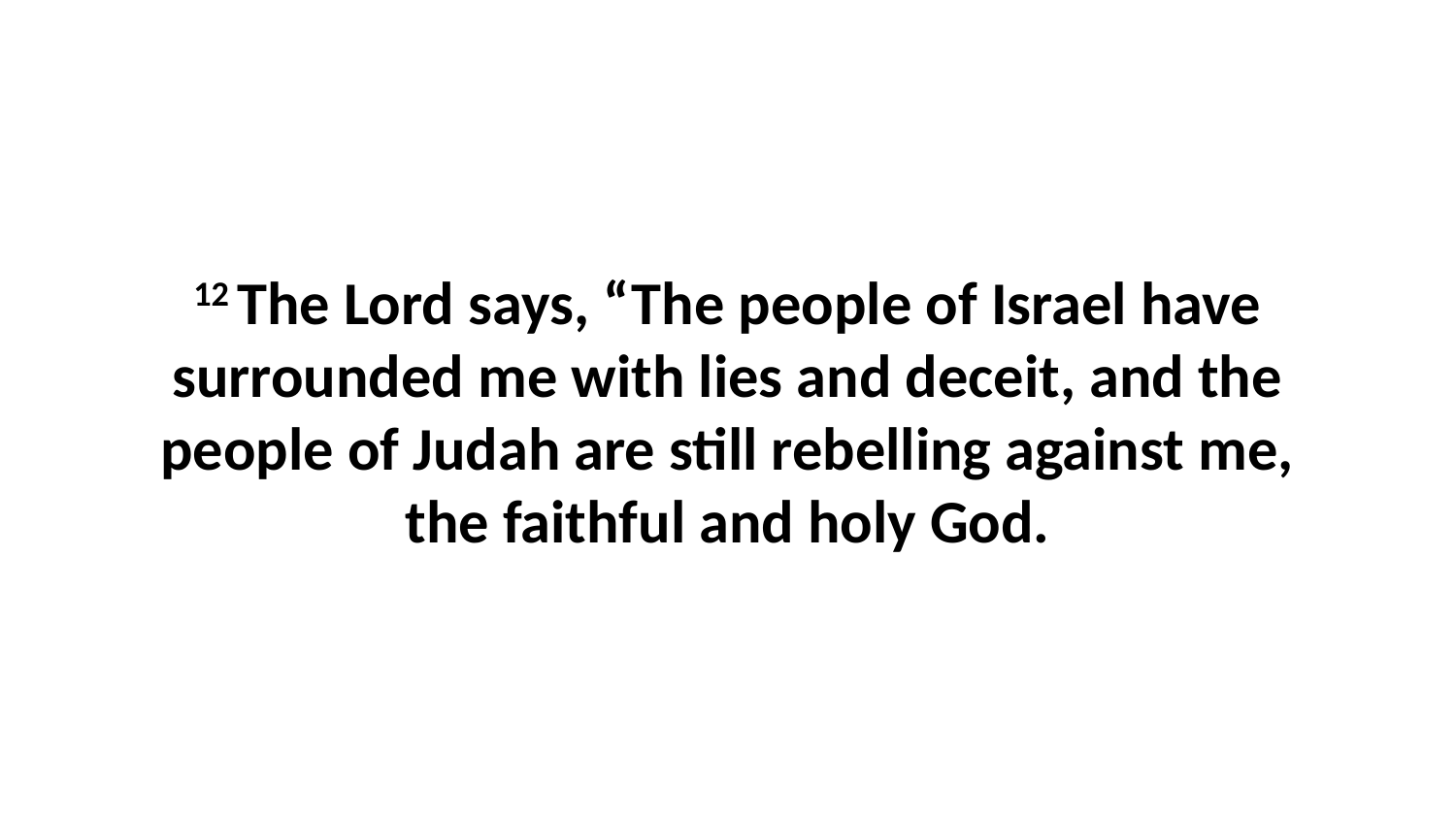

12 The Lord says, “The people of Israel have surrounded me with lies and deceit, and the people of Judah are still rebelling against me, the faithful and holy God.